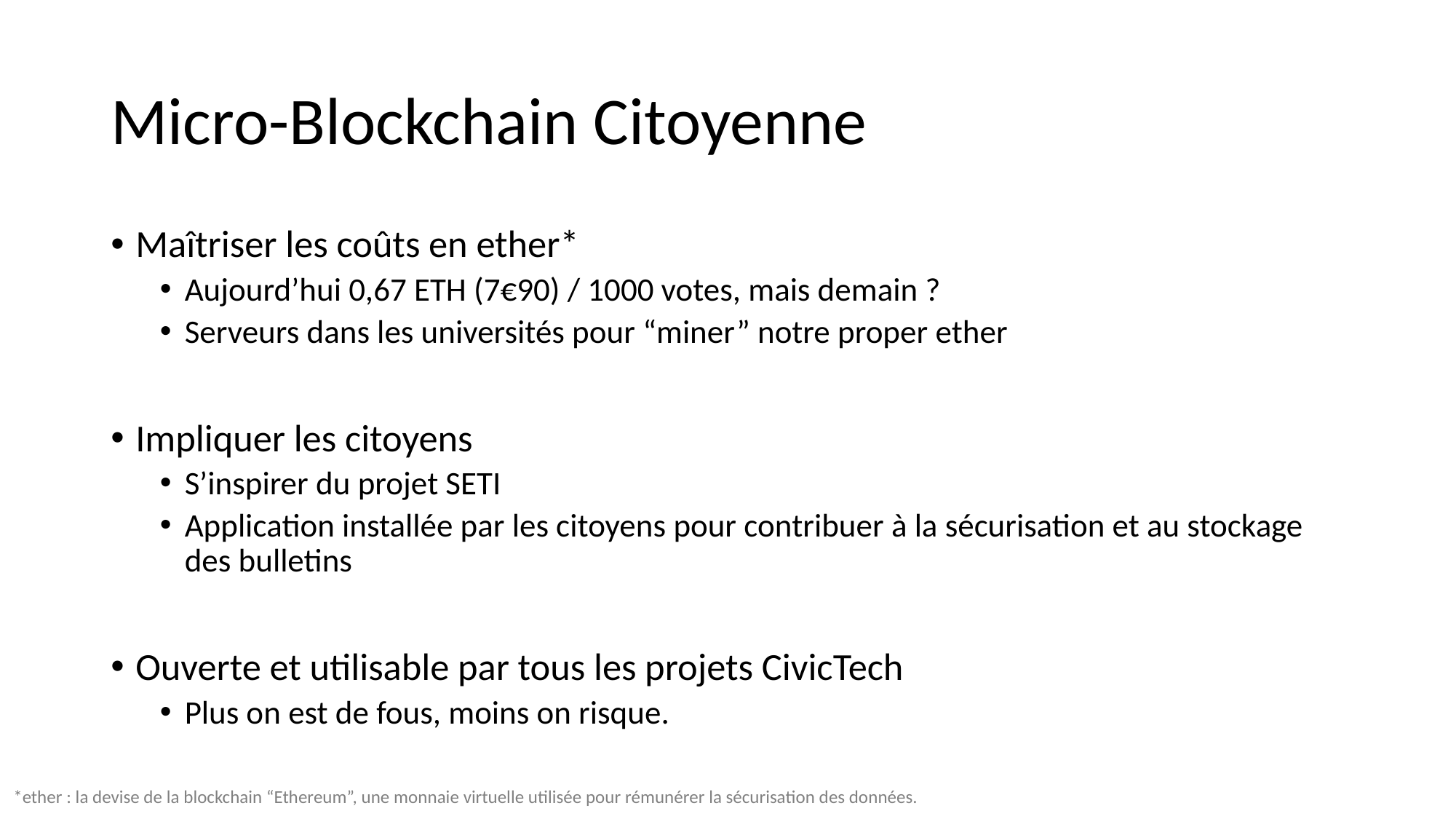

# Micro-Blockchain Citoyenne
Maîtriser les coûts en ether*
Aujourd’hui 0,67 ETH (7€90) / 1000 votes, mais demain ?
Serveurs dans les universités pour “miner” notre proper ether

Impliquer les citoyens
S’inspirer du projet SETI
Application installée par les citoyens pour contribuer à la sécurisation et au stockage des bulletins

Ouverte et utilisable par tous les projets CivicTech
Plus on est de fous, moins on risque.
*ether : la devise de la blockchain “Ethereum”, une monnaie virtuelle utilisée pour rémunérer la sécurisation des données.